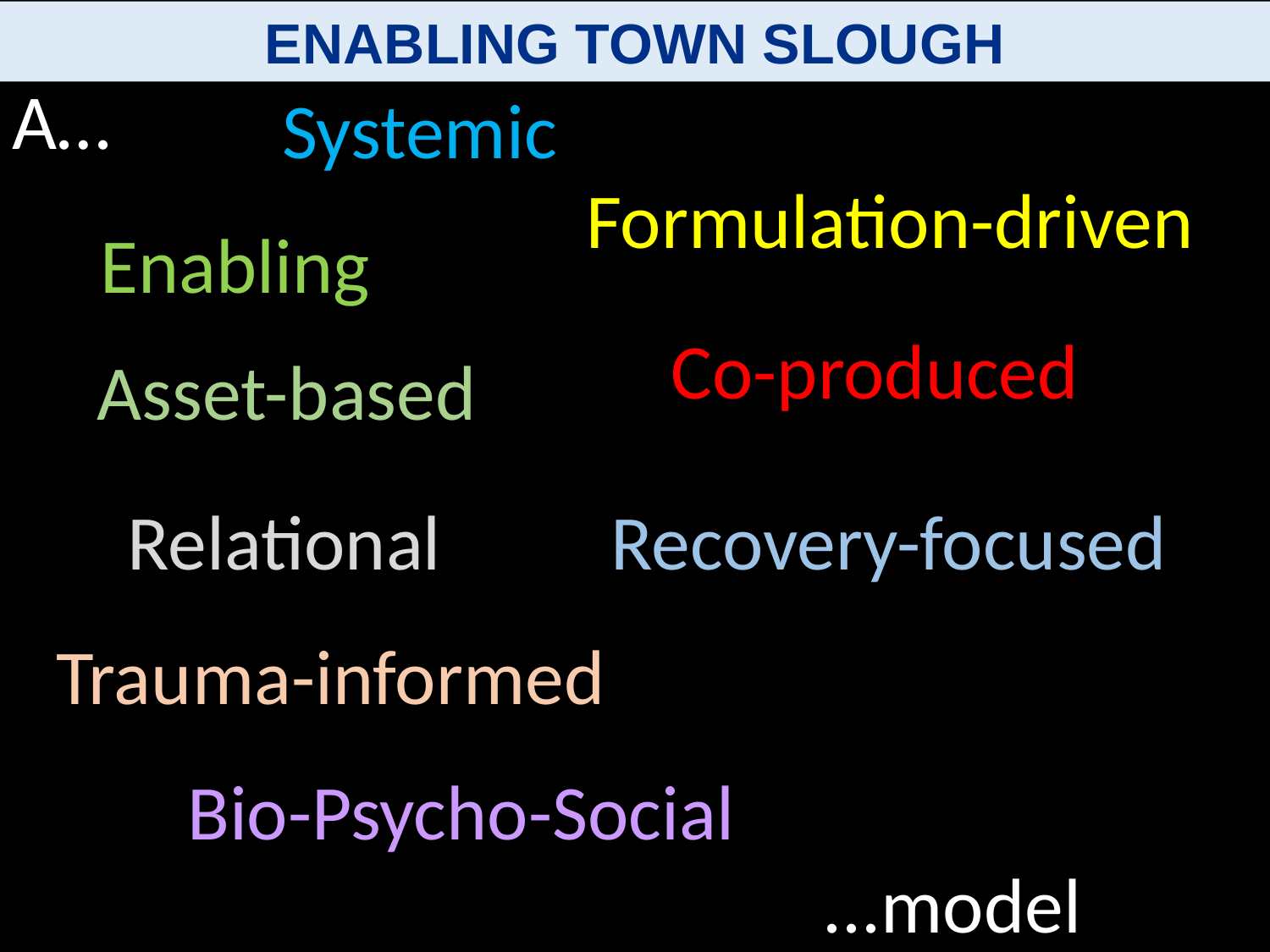

ENABLING TOWN SLOUGH
A…

     Enabling
Systemic
Formulation-driven

Co-produced
Asset-based
Relational
Recovery-focused
Trauma-informed
Bio-Psycho-Social
					...model